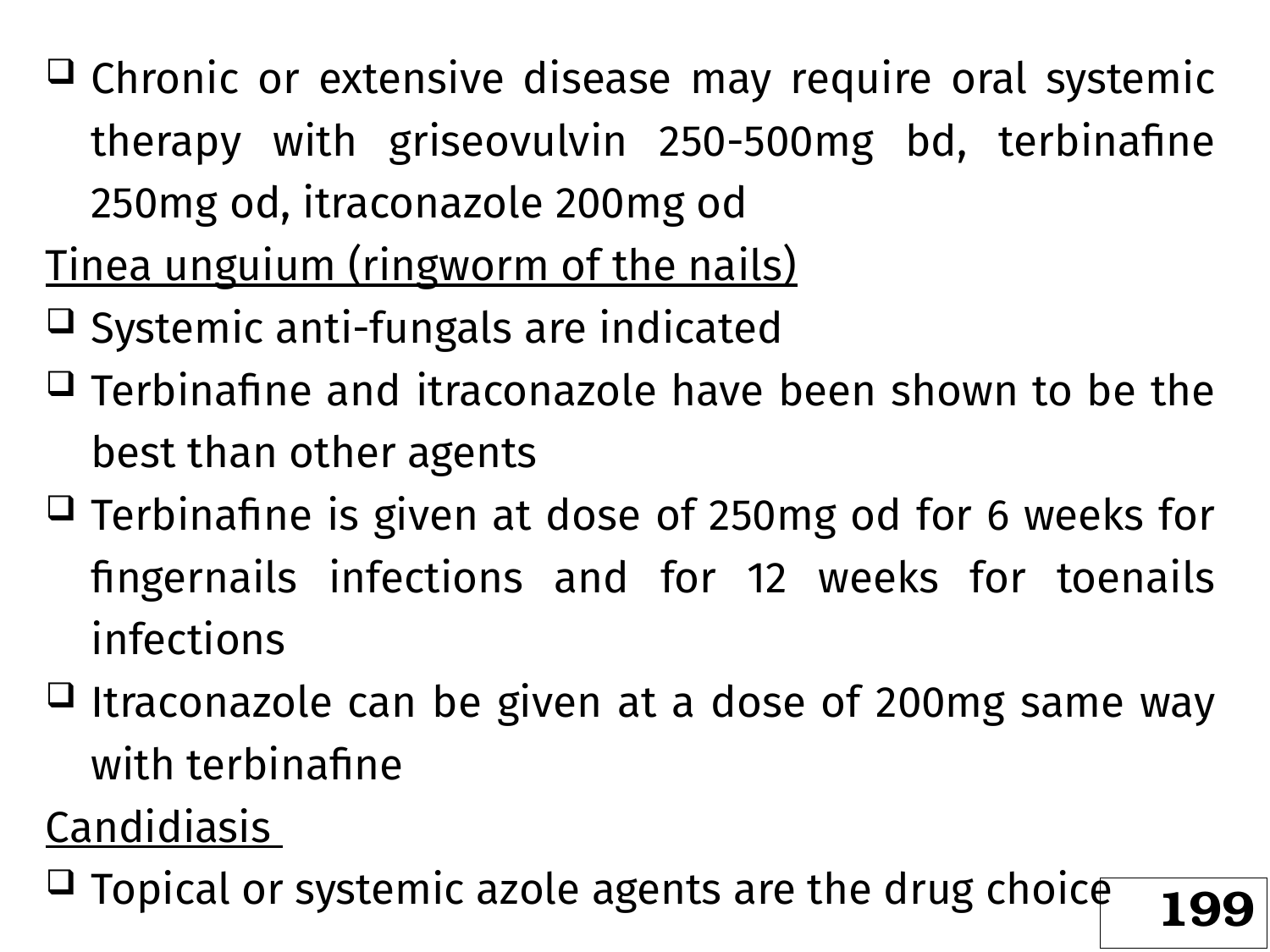

Chronic or extensive disease may require oral systemic therapy with griseovulvin 250-500mg bd, terbinafine 250mg od, itraconazole 200mg od
Tinea unguium (ringworm of the nails)
Systemic anti-fungals are indicated
Terbinafine and itraconazole have been shown to be the best than other agents
Terbinafine is given at dose of 250mg od for 6 weeks for fingernails infections and for 12 weeks for toenails infections
Itraconazole can be given at a dose of 200mg same way with terbinafine
Candidiasis
Topical or systemic azole agents are the drug choice

199